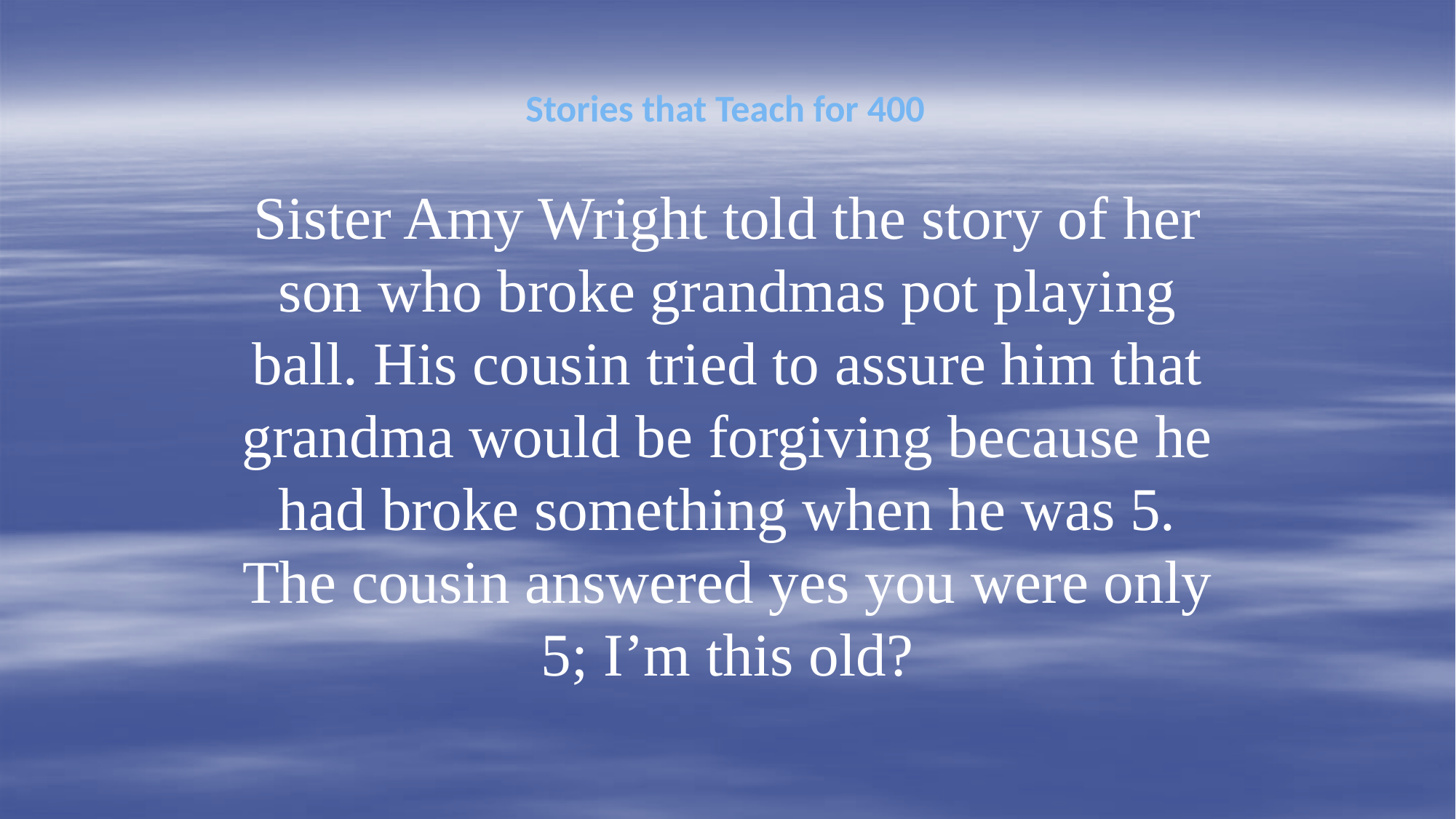

# Stories that Teach for 400
Sister Amy Wright told the story of her son who broke grandmas pot playing ball. His cousin tried to assure him that grandma would be forgiving because he had broke something when he was 5. The cousin answered yes you were only 5; I’m this old?